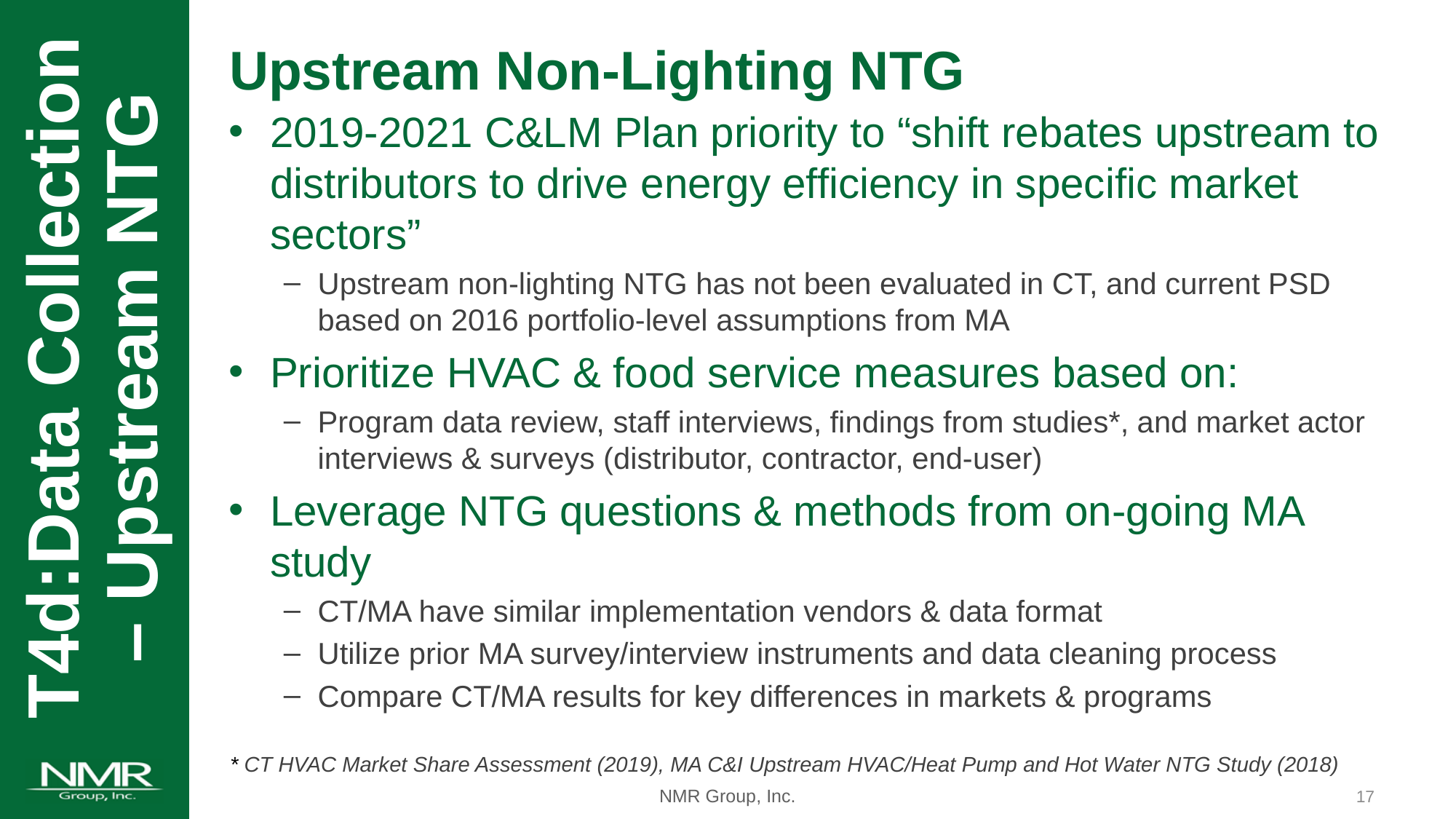

Upstream Non-Lighting NTG

2019-2021 C&LM Plan priority to “shift rebates upstream to distributors to drive energy efficiency in specific market sectors”
Upstream non-lighting NTG has not been evaluated in CT, and current PSD based on 2016 portfolio-level assumptions from MA
Prioritize HVAC & food service measures based on:
Program data review, staff interviews, findings from studies*, and market actor interviews & surveys (distributor, contractor, end-user)
Leverage NTG questions & methods from on-going MA study
CT/MA have similar implementation vendors & data format
Utilize prior MA survey/interview instruments and data cleaning process
Compare CT/MA results for key differences in markets & programs
T4d:Data Collection – Upstream NTG
* CT HVAC Market Share Assessment (2019), MA C&I Upstream HVAC/Heat Pump and Hot Water NTG Study (2018)
17